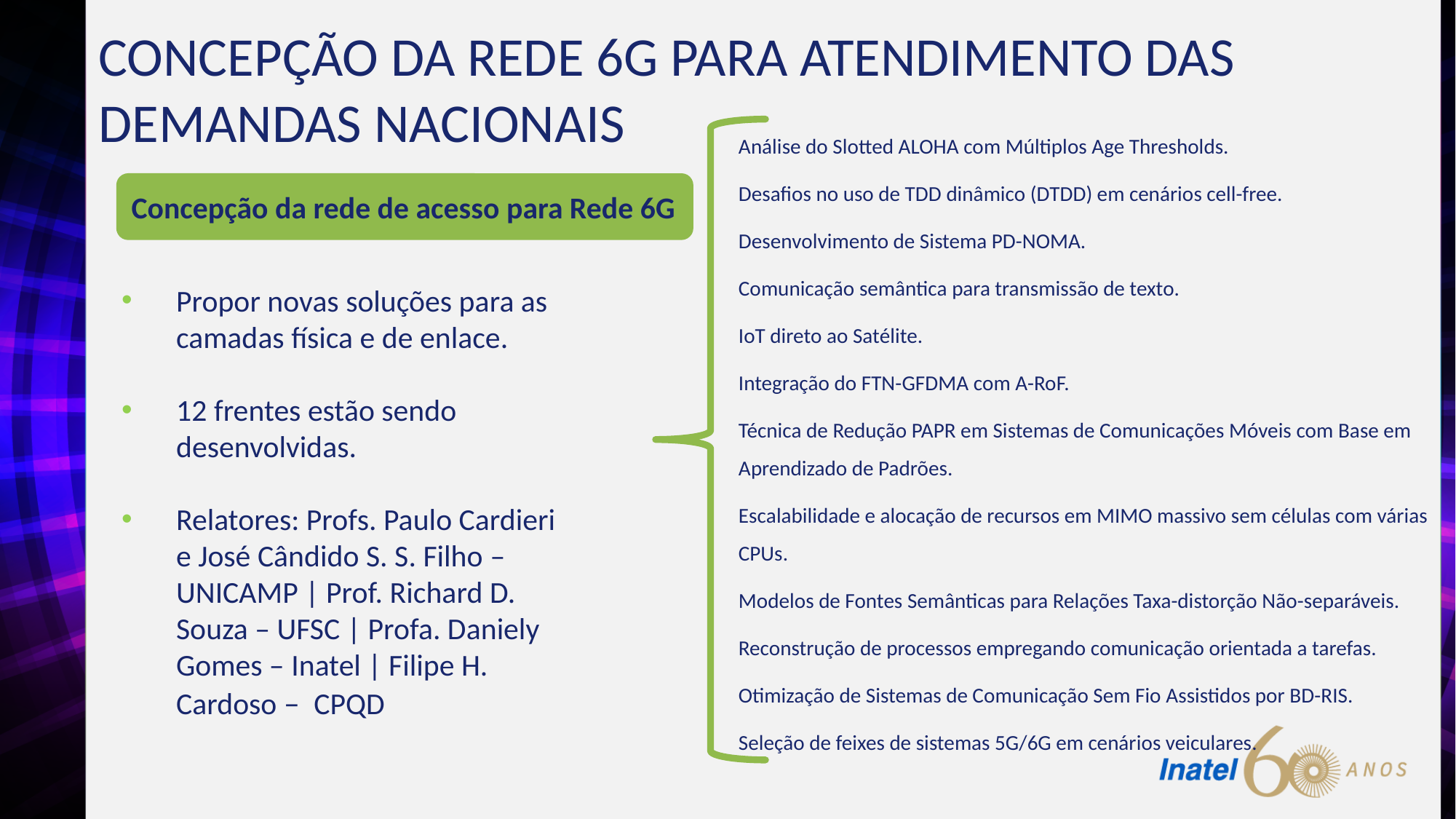

# Concepção da Rede 6G para atendimento das demandas nacionais

Análise do Slotted ALOHA com Múltiplos Age Thresholds.
Desafios no uso de TDD dinâmico (DTDD) em cenários cell-free.
Desenvolvimento de Sistema PD-NOMA.
Comunicação semântica para transmissão de texto.
IoT direto ao Satélite.
Integração do FTN-GFDMA com A-RoF.
Técnica de Redução PAPR em Sistemas de Comunicações Móveis com Base em Aprendizado de Padrões.
Escalabilidade e alocação de recursos em MIMO massivo sem células com várias CPUs.
Modelos de Fontes Semânticas para Relações Taxa-distorção Não-separáveis.
Reconstrução de processos empregando comunicação orientada a tarefas.
Otimização de Sistemas de Comunicação Sem Fio Assistidos por BD-RIS.
Seleção de feixes de sistemas 5G/6G em cenários veiculares.
Concepção da rede de acesso para Rede 6G

Propor novas soluções para as camadas física e de enlace.

12 frentes estão sendo desenvolvidas.

Relatores: Profs. Paulo Cardieri e José Cândido S. S. Filho – UNICAMP | Prof. Richard D. Souza – UFSC | Profa. Daniely Gomes – Inatel | Filipe H. Cardoso –  CPQD